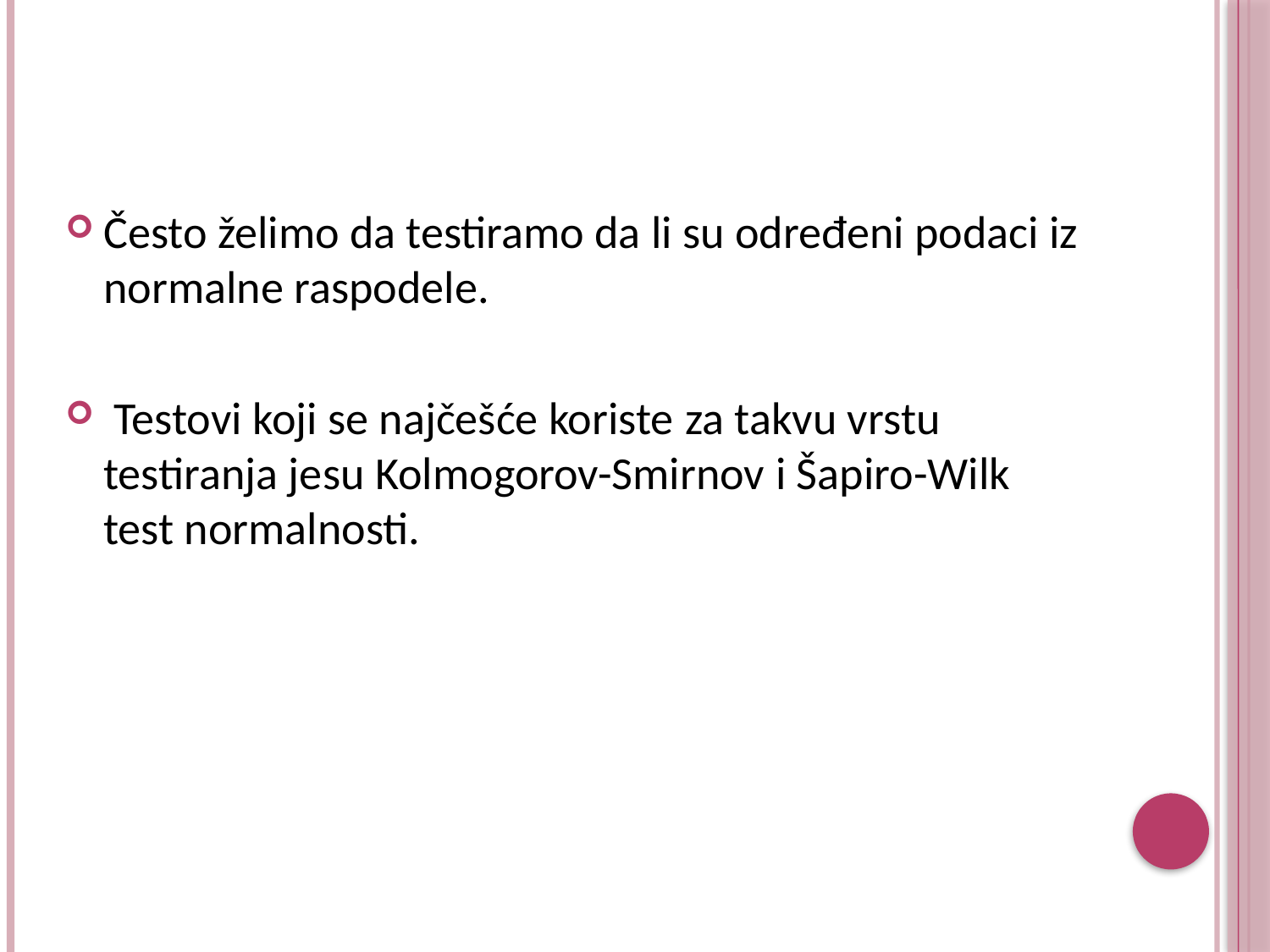

Često želimo da testiramo da li su određeni podaci iz normalne raspodele.

 Testovi koji se najčešće koriste za takvu vrstu testiranja jesu Kolmogorov-Smirnov i Šapiro-Wilk test normalnosti.